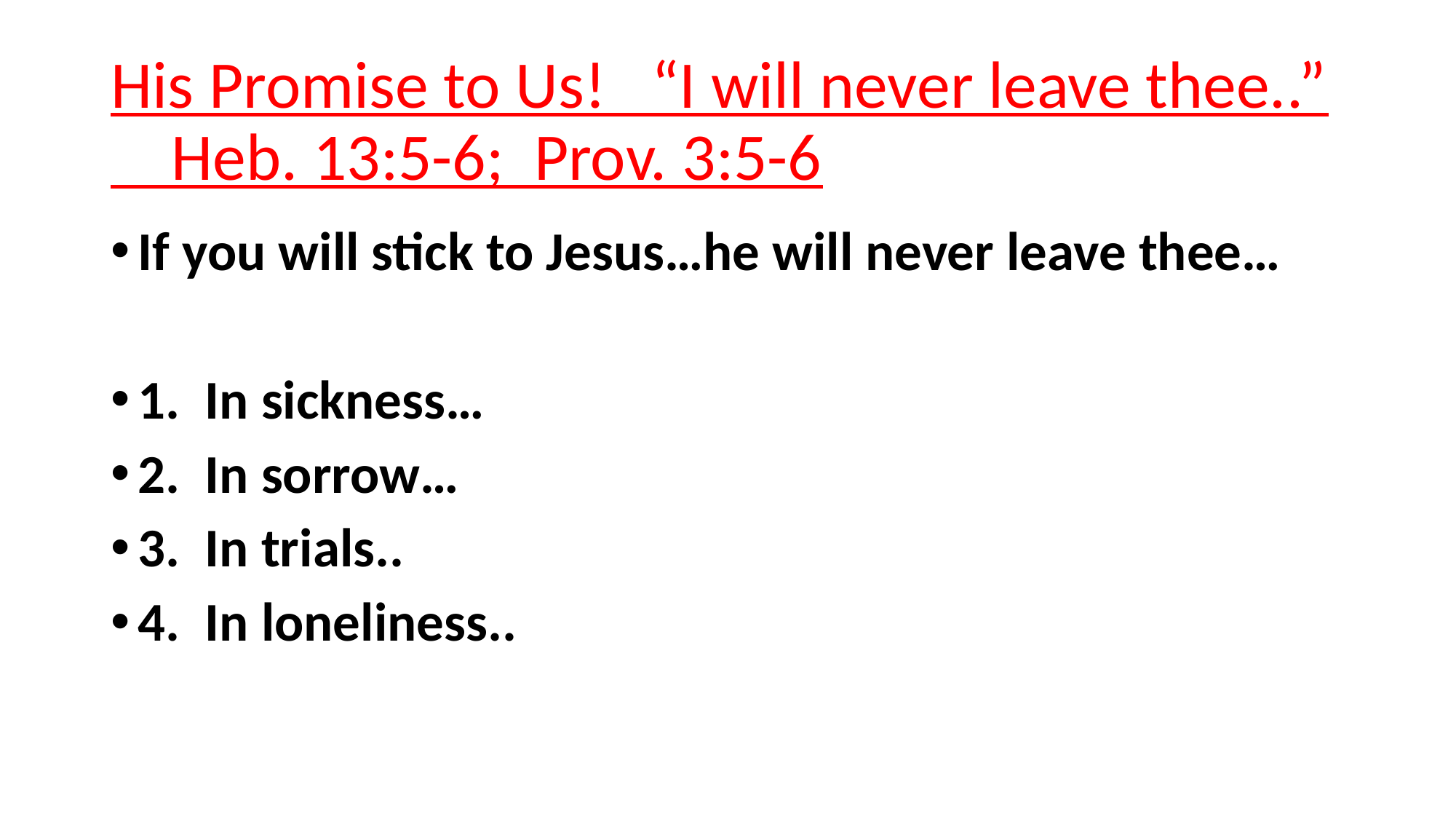

# His Promise to Us!   “I will never leave thee..” Heb. 13:5-6;  Prov. 3:5-6
If you will stick to Jesus…he will never leave thee…

1.  In sickness…
2.  In sorrow…
3.  In trials..
4.  In loneliness..